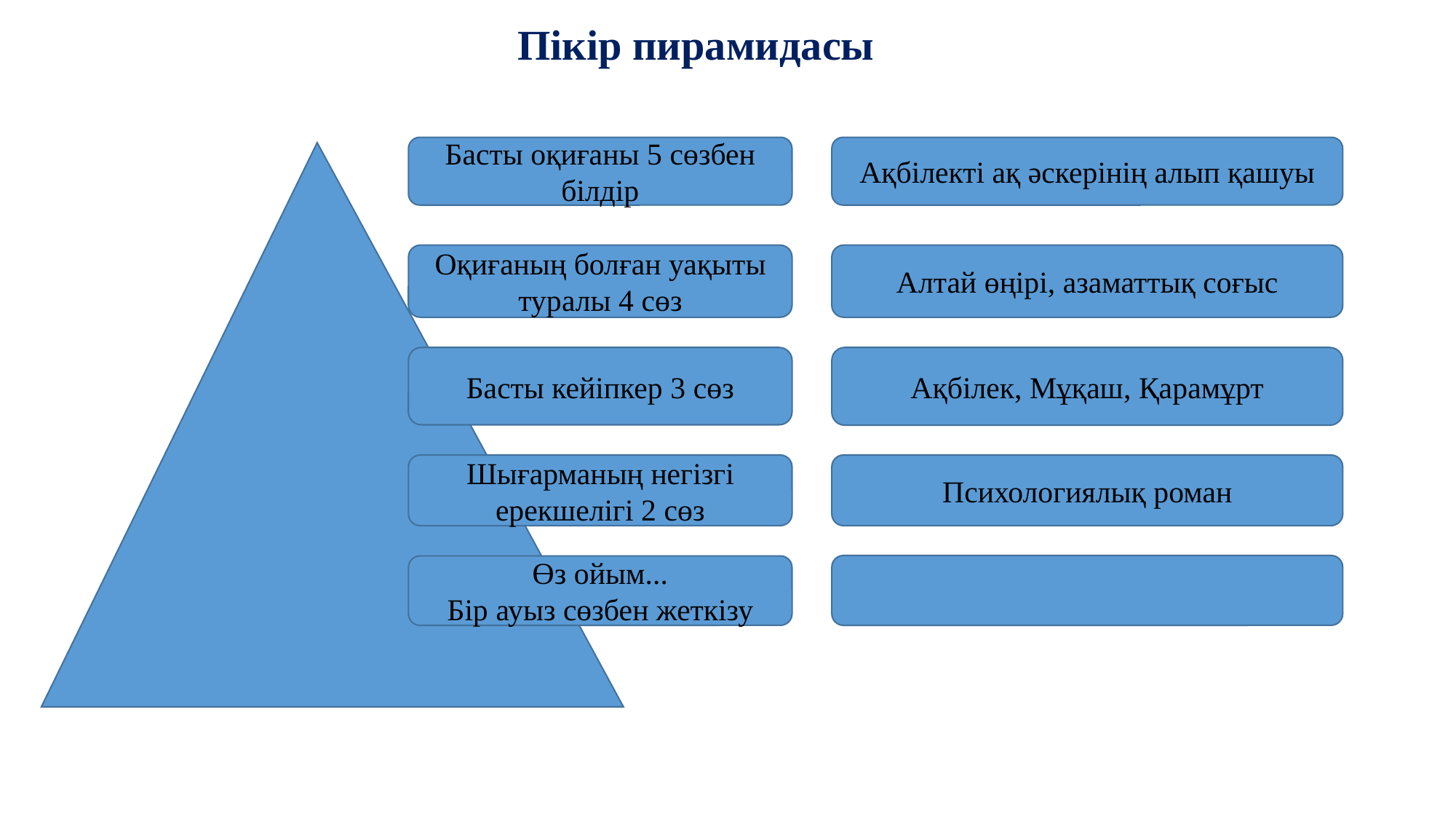

Пікір пирамидасы

Басты оқиғаны 5 сөзбен білдір
Ақбілекті ақ әскерінің алып қашуы

Алтай өңірі, азаматтық соғыс
Оқиғаның болған уақыты туралы 4 сөз
Басты кейіпкер 3 сөз
Ақбілек, Мұқаш, Қарамұрт
Психологиялық роман
Шығарманың негізгі ерекшелігі 2 сөз

Өз ойым...
Бір ауыз сөзбен жеткізу